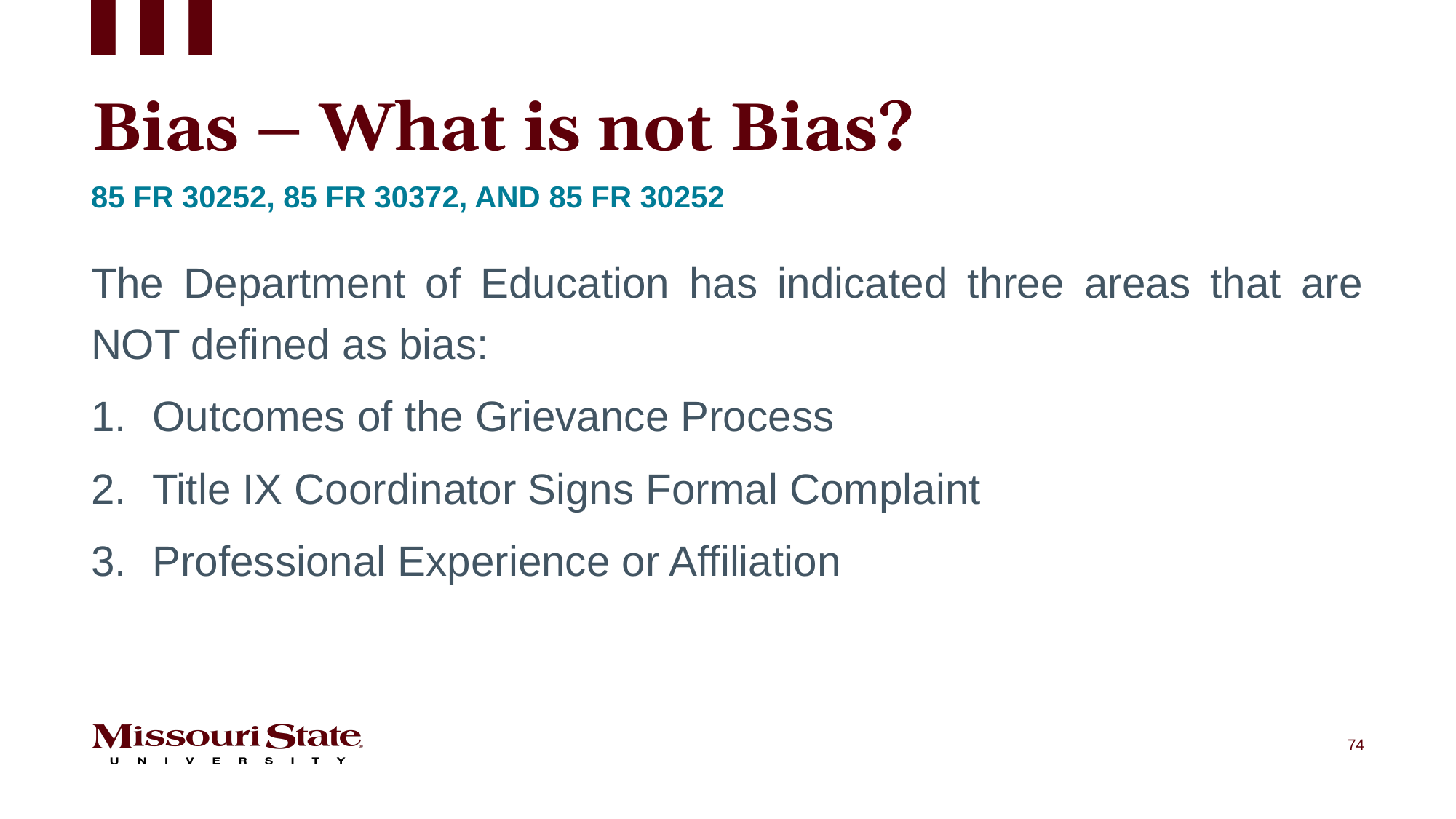

# Bias – What is not Bias?
85 FR 30252, 85 FR 30372, and 85 FR 30252
The Department of Education has indicated three areas that are NOT defined as bias:
Outcomes of the Grievance Process
Title IX Coordinator Signs Formal Complaint
Professional Experience or Affiliation

74